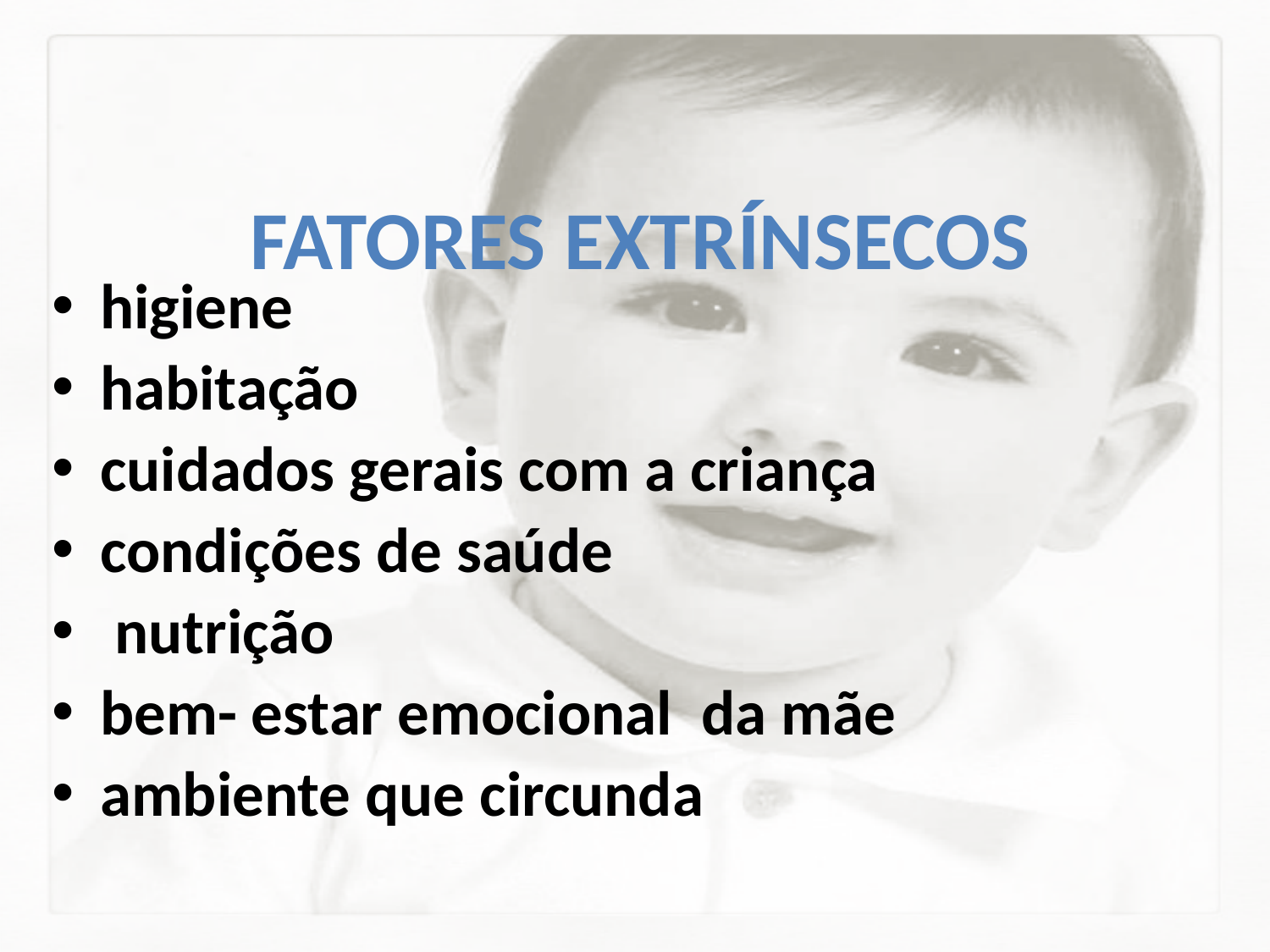

# FATORES EXTRÍNSECOS
higiene
habitação
cuidados gerais com a criança
condições de saúde
 nutrição
bem- estar emocional  da mãe
ambiente que circunda